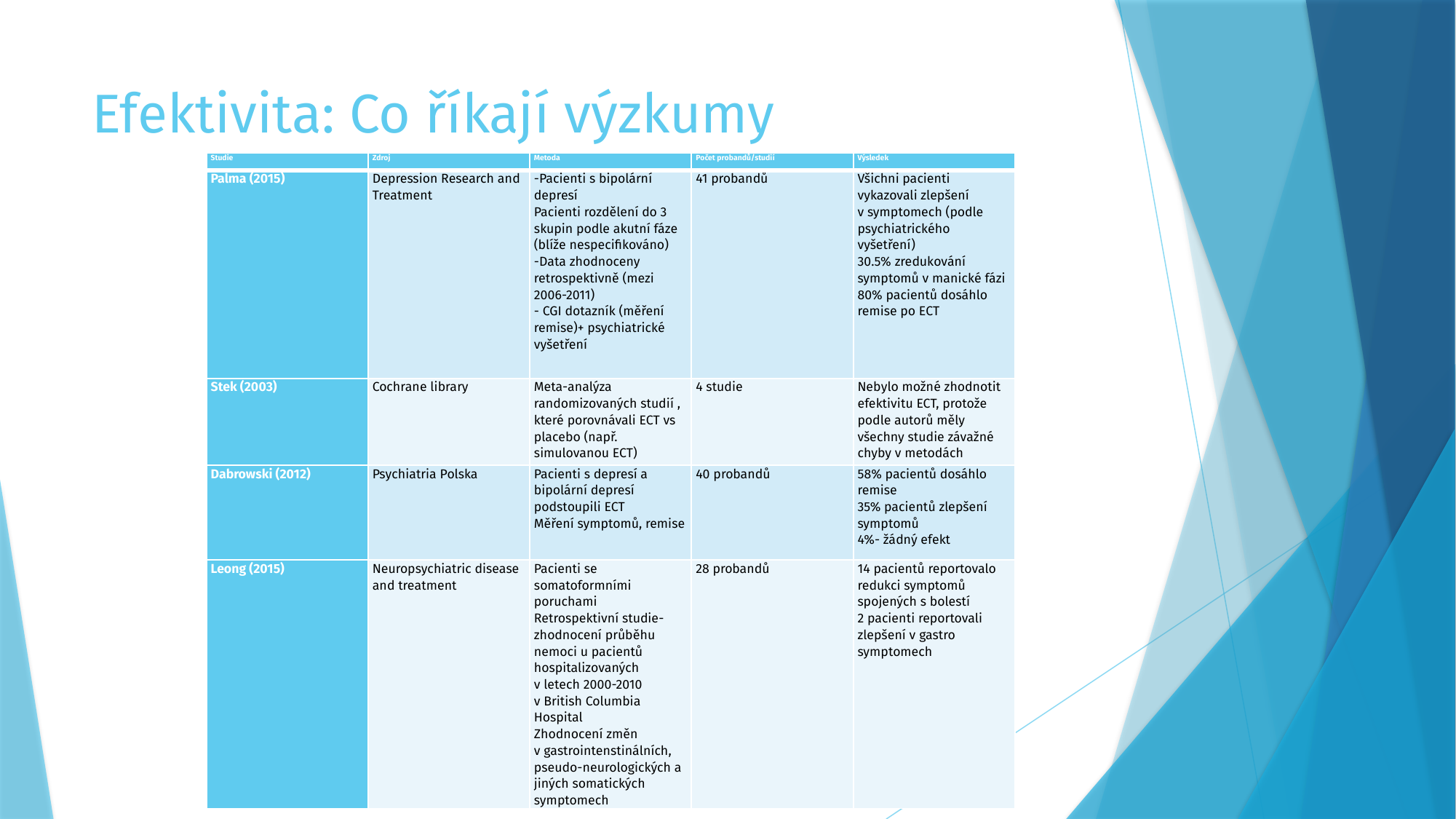

# Efektivita: Co říkají výzkumy
| Studie | Zdroj | Metoda | Počet probandů/studií | Výsledek |
| --- | --- | --- | --- | --- |
| Palma (2015) | Depression Research and Treatment | -Pacienti s bipolární depresí Pacienti rozdělení do 3 skupin podle akutní fáze (blíže nespecifikováno) -Data zhodnoceny retrospektivně (mezi 2006-2011) - CGI dotazník (měření remise)+ psychiatrické vyšetření | 41 probandů | Všichni pacienti vykazovali zlepšení v symptomech (podle psychiatrického vyšetření) 30.5% zredukování symptomů v manické fázi 80% pacientů dosáhlo remise po ECT |
| Stek (2003) | Cochrane library | Meta-analýza randomizovaných studií , které porovnávali ECT vs placebo (např. simulovanou ECT) | 4 studie | Nebylo možné zhodnotit efektivitu ECT, protože podle autorů měly všechny studie závažné chyby v metodách |
| Dabrowski (2012) | Psychiatria Polska | Pacienti s depresí a bipolární depresí podstoupili ECT Měření symptomů, remise | 40 probandů | 58% pacientů dosáhlo remise 35% pacientů zlepšení symptomů 4%- žádný efekt |
| Leong (2015) | Neuropsychiatric disease and treatment | Pacienti se somatoformními poruchami Retrospektivní studie- zhodnocení průběhu nemoci u pacientů hospitalizovaných v letech 2000-2010 v British Columbia Hospital Zhodnocení změn v gastrointenstinálních, pseudo-neurologických a jiných somatických symptomech | 28 probandů | 14 pacientů reportovalo redukci symptomů spojených s bolestí 2 pacienti reportovali zlepšení v gastro symptomech |